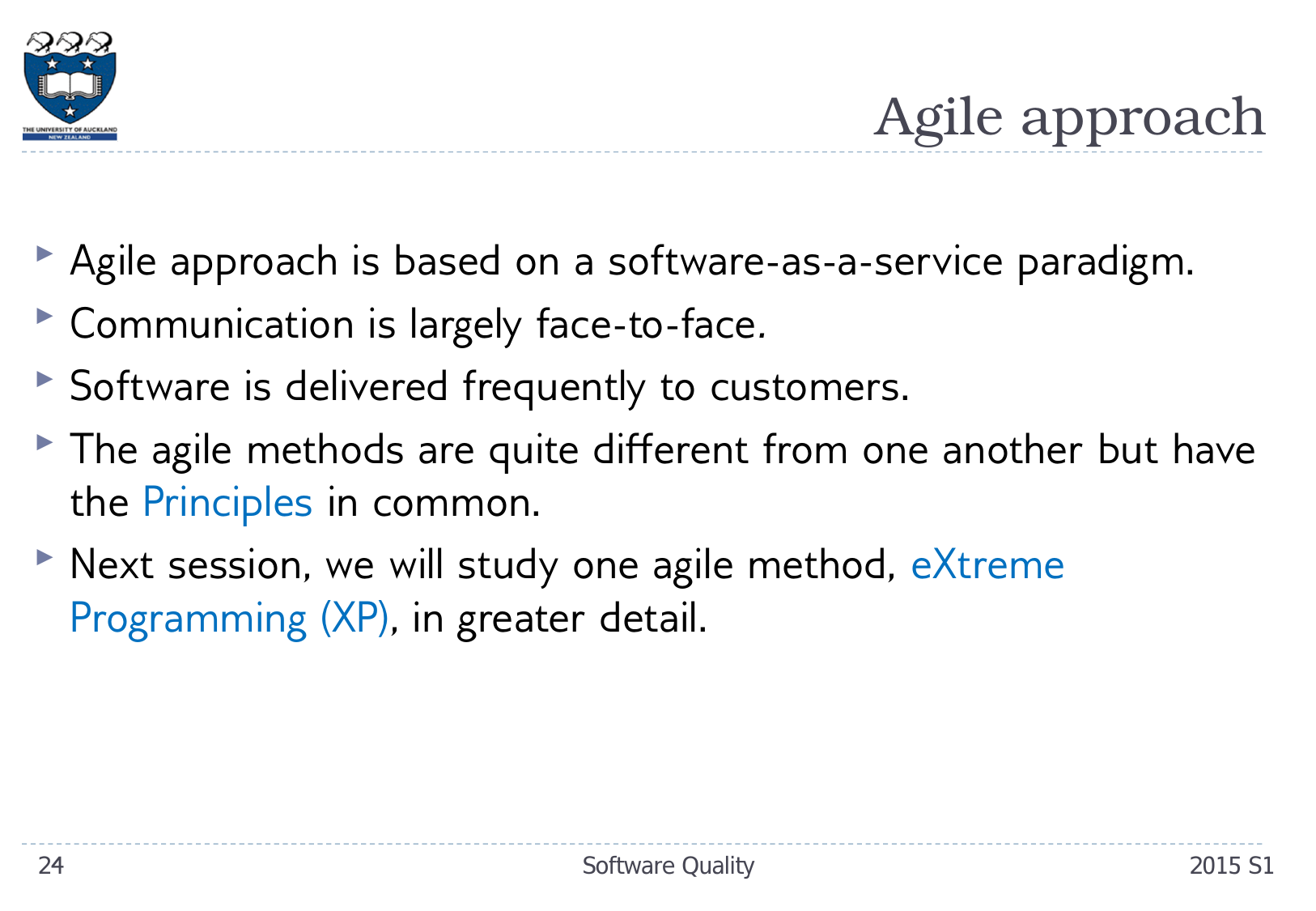

# Agile approach

Agile approach is based on a software-as-a-service paradigm.
Communication is largely face-to-face.
Software is delivered frequently to customers.
The agile methods are quite different from one another but have the Principles in common.
Next session, we will study one agile method, eXtreme Programming (XP), in greater detail.

24
Software Quality
2015 S1